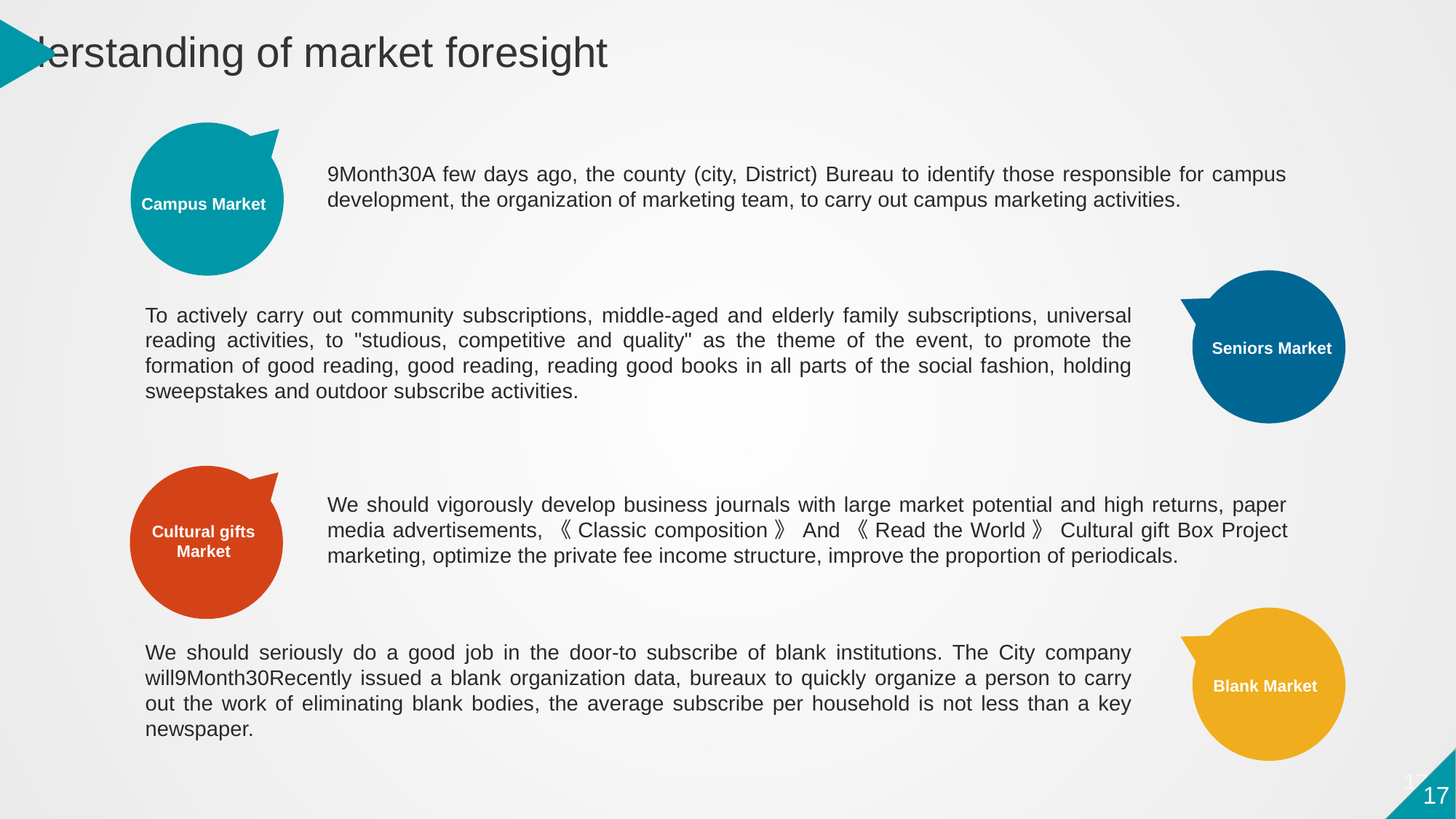

An understanding of market foresight

Campus Market
9Month30A few days ago, the county (city, District) Bureau to identify those responsible for campus development, the organization of marketing team, to carry out campus marketing activities.

To actively carry out community subscriptions, middle-aged and elderly family subscriptions, universal reading activities, to "studious, competitive and quality" as the theme of the event, to promote the formation of good reading, good reading, reading good books in all parts of the social fashion, holding sweepstakes and outdoor subscribe activities.
Seniors Market

We should vigorously develop business journals with large market potential and high returns, paper media advertisements,《Classic composition》And《Read the World》Cultural gift Box Project marketing, optimize the private fee income structure, improve the proportion of periodicals.
Cultural gifts
Market

We should seriously do a good job in the door-to subscribe of blank institutions. The City company will9Month30Recently issued a blank organization data, bureaux to quickly organize a person to carry out the work of eliminating blank bodies, the average subscribe per household is not less than a key newspaper.
Blank Market